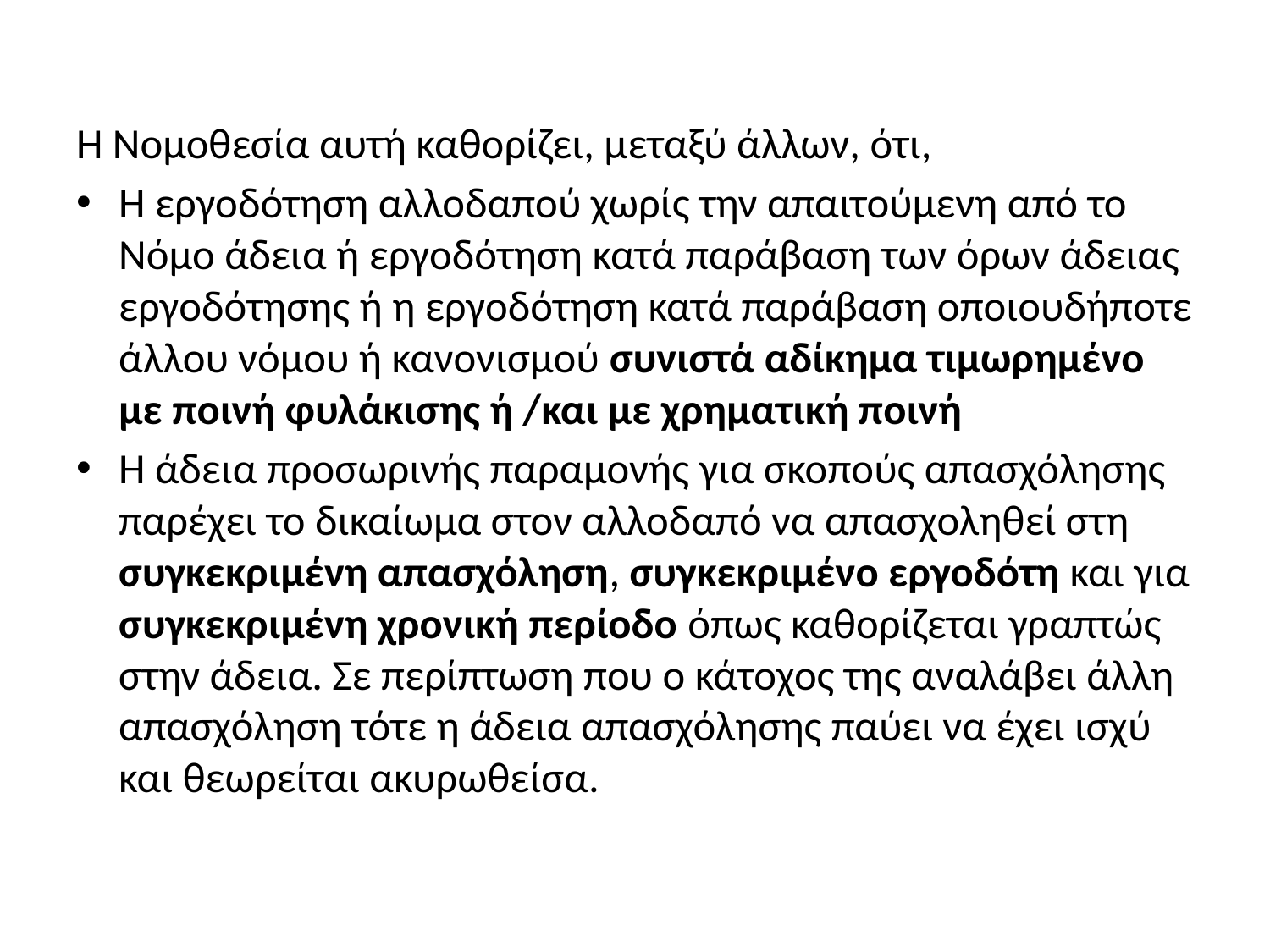

#
Η Νομοθεσία αυτή καθορίζει, μεταξύ άλλων, ότι,
Η εργοδότηση αλλοδαπού χωρίς την απαιτούμενη από το Νόμο άδεια ή εργοδότηση κατά παράβαση των όρων άδειας εργοδότησης ή η εργοδότηση κατά παράβαση οποιουδήποτε άλλου νόμου ή κανονισμού συνιστά αδίκημα τιμωρημένο με ποινή φυλάκισης ή /και με χρηματική ποινή
Η άδεια προσωρινής παραμονής για σκοπούς απασχόλησης παρέχει το δικαίωμα στον αλλοδαπό να απασχοληθεί στη συγκεκριμένη απασχόληση, συγκεκριμένο εργοδότη και για συγκεκριμένη χρονική περίοδο όπως καθορίζεται γραπτώς στην άδεια. Σε περίπτωση που ο κάτοχος της αναλάβει άλλη απασχόληση τότε η άδεια απασχόλησης παύει να έχει ισχύ και θεωρείται ακυρωθείσα.